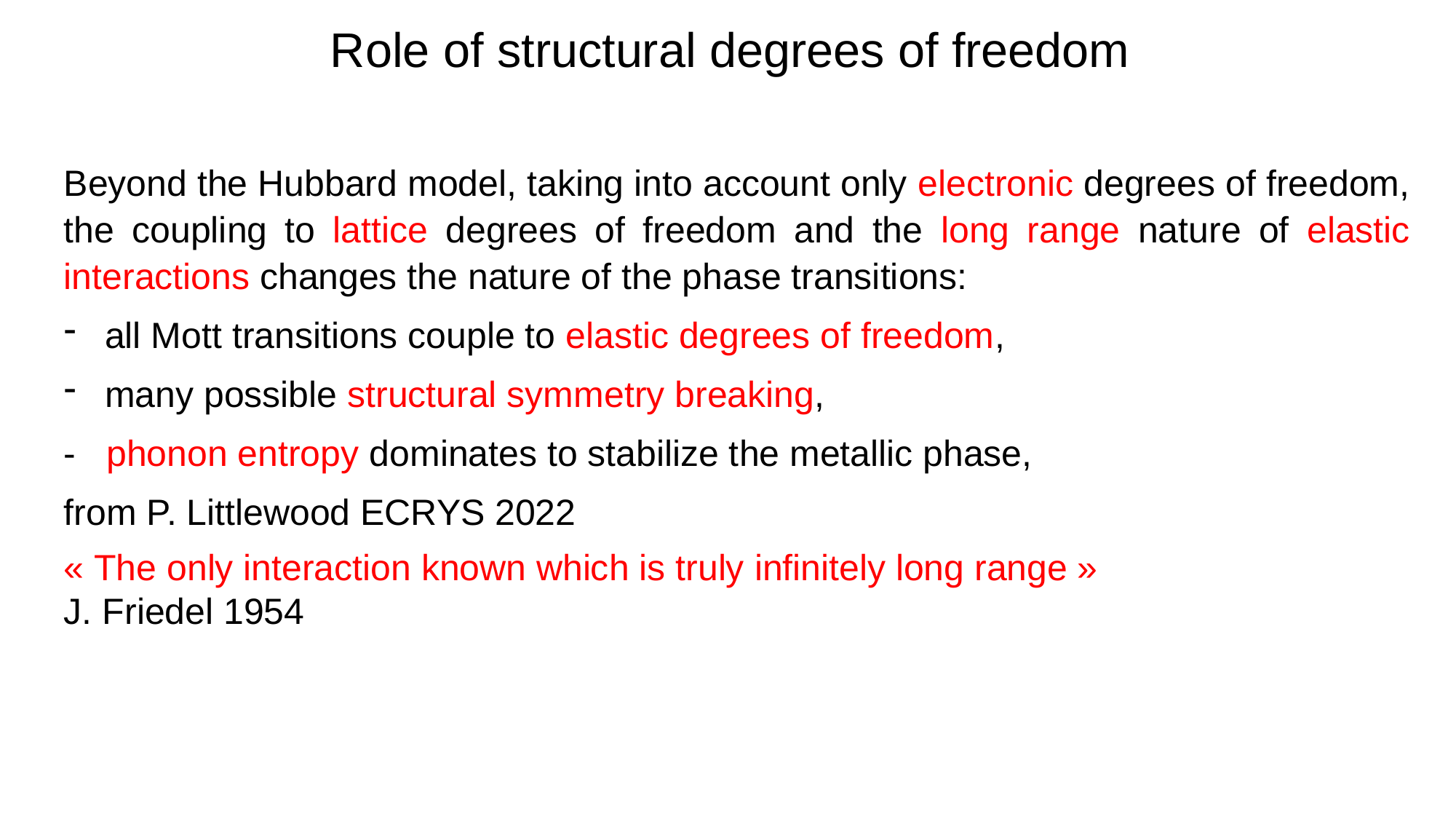

Beyond the Hubbard model, taking into account only electronic degrees of freedom, the coupling to lattice degrees of freedom and the long range nature of elastic interactions changes the nature of the phase transitions:
all Mott transitions couple to elastic degrees of freedom,
many possible structural symmetry breaking,
-   phonon entropy dominates to stabilize the metallic phase,
from P. Littlewood ECRYS 2022
« The only interaction known which is truly infinitely long range »
J. Friedel 1954

Role of structural degrees of freedom